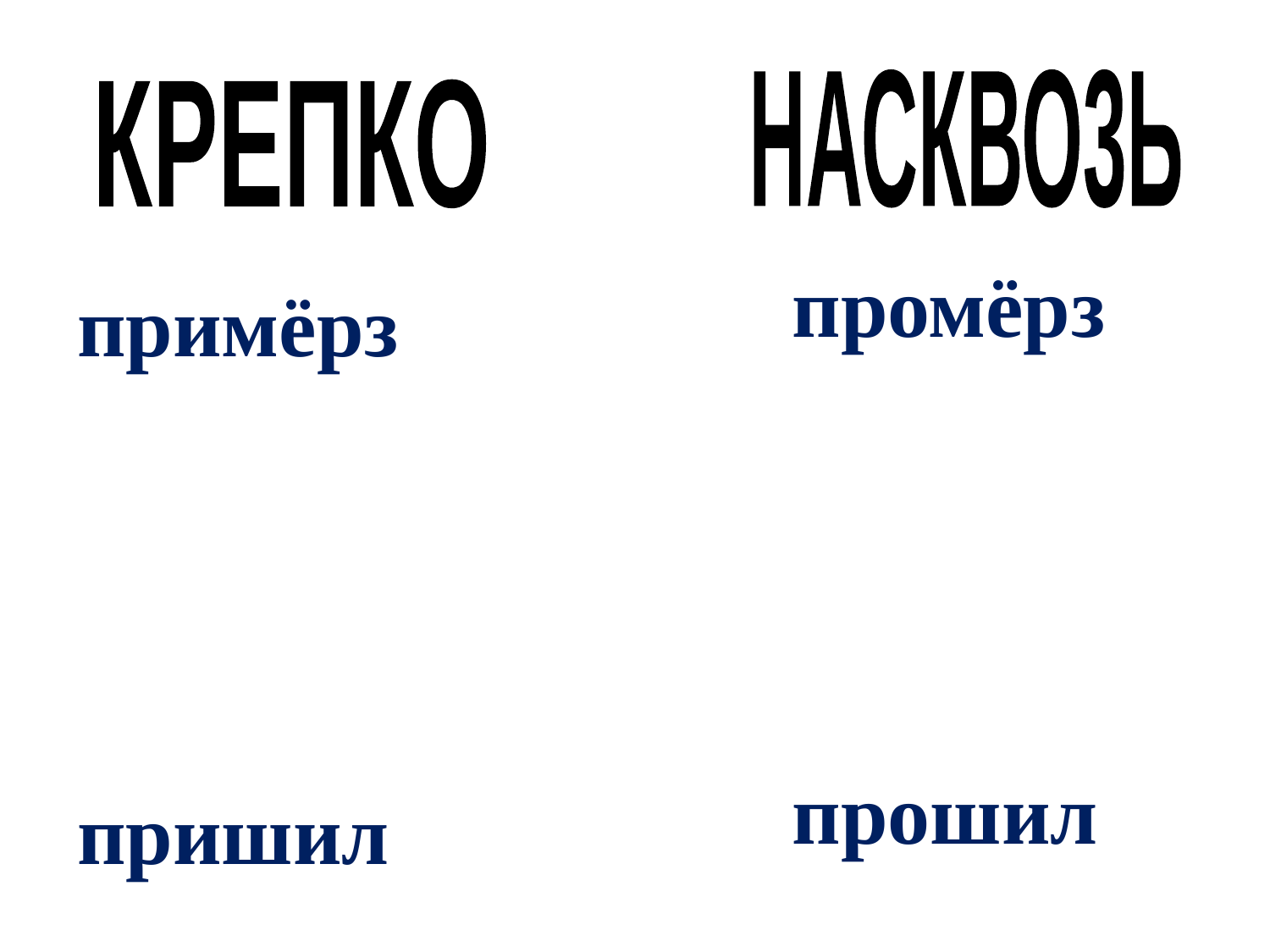

НАСКВО3Ь
КРЕПКО
промёрз
прошил
проколол
пролез
пробил
примёрз
пришил
приколол
прилез
прибил